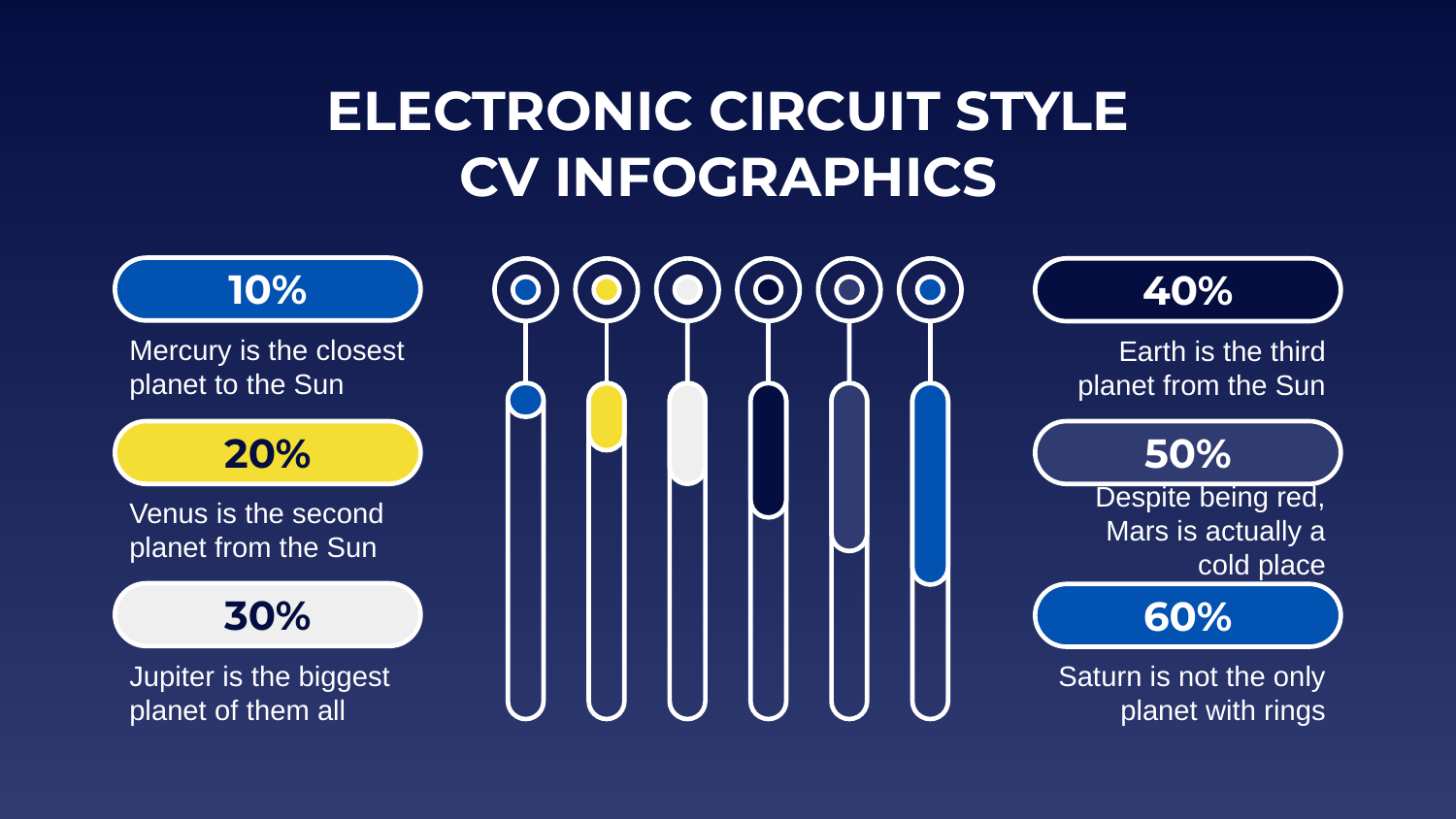

# ELECTRONIC CIRCUIT STYLE CV INFOGRAPHICS
10%
Mercury is the closest planet to the Sun

40%
Earth is the third planet from the Sun

20%
Venus is the second planet from the Sun
50%
Despite being red, Mars is actually a cold place
30%
Jupiter is the biggest planet of them all
60%
Saturn is not the only planet with rings